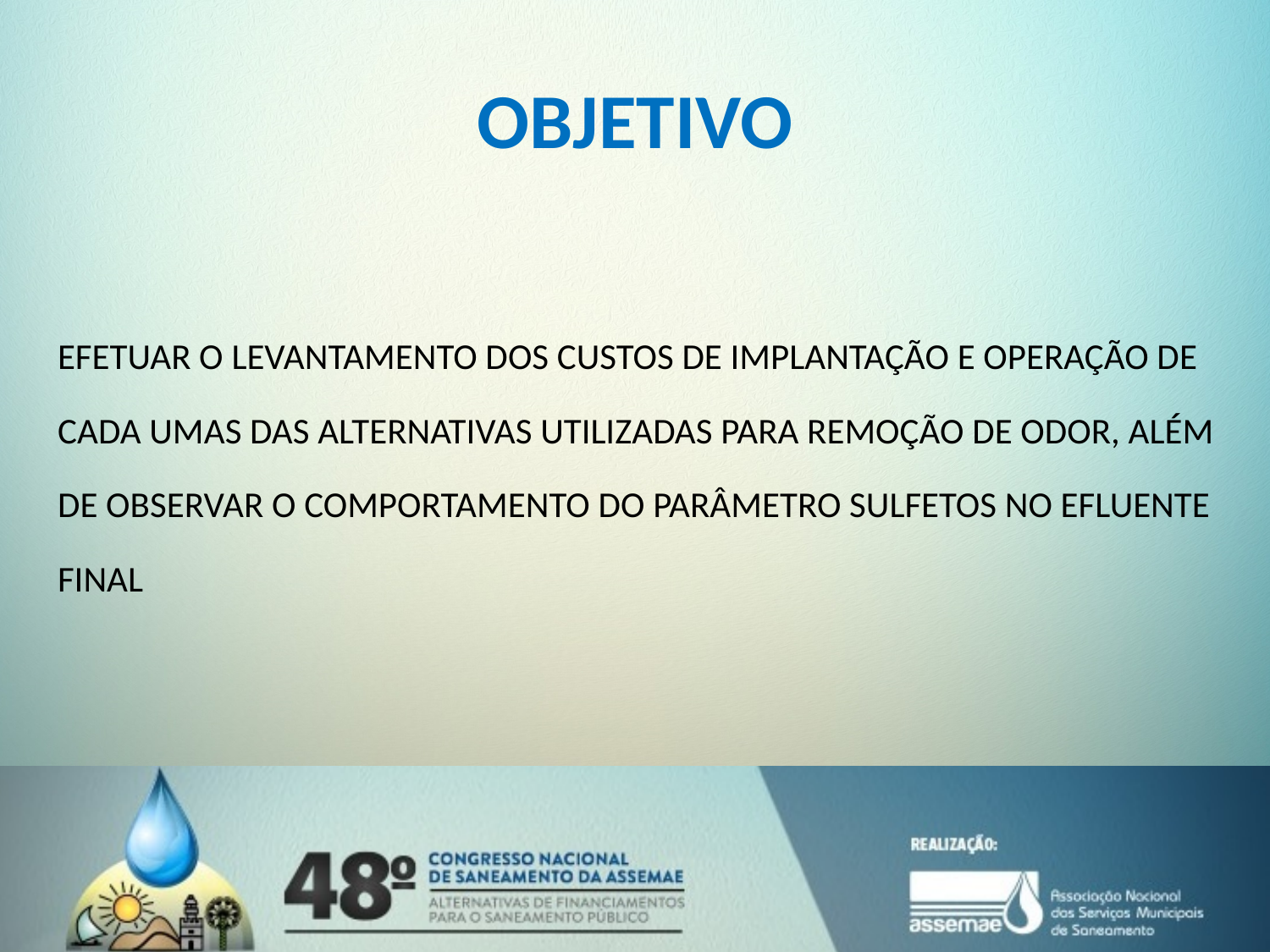

# OBJETIVO
EFETUAR O LEVANTAMENTO DOS CUSTOS DE IMPLANTAÇÃO E OPERAÇÃO DE CADA UMAS DAS ALTERNATIVAS UTILIZADAS PARA REMOÇÃO DE ODOR, ALÉM DE OBSERVAR O COMPORTAMENTO DO PARÂMETRO SULFETOS NO EFLUENTE FINAL